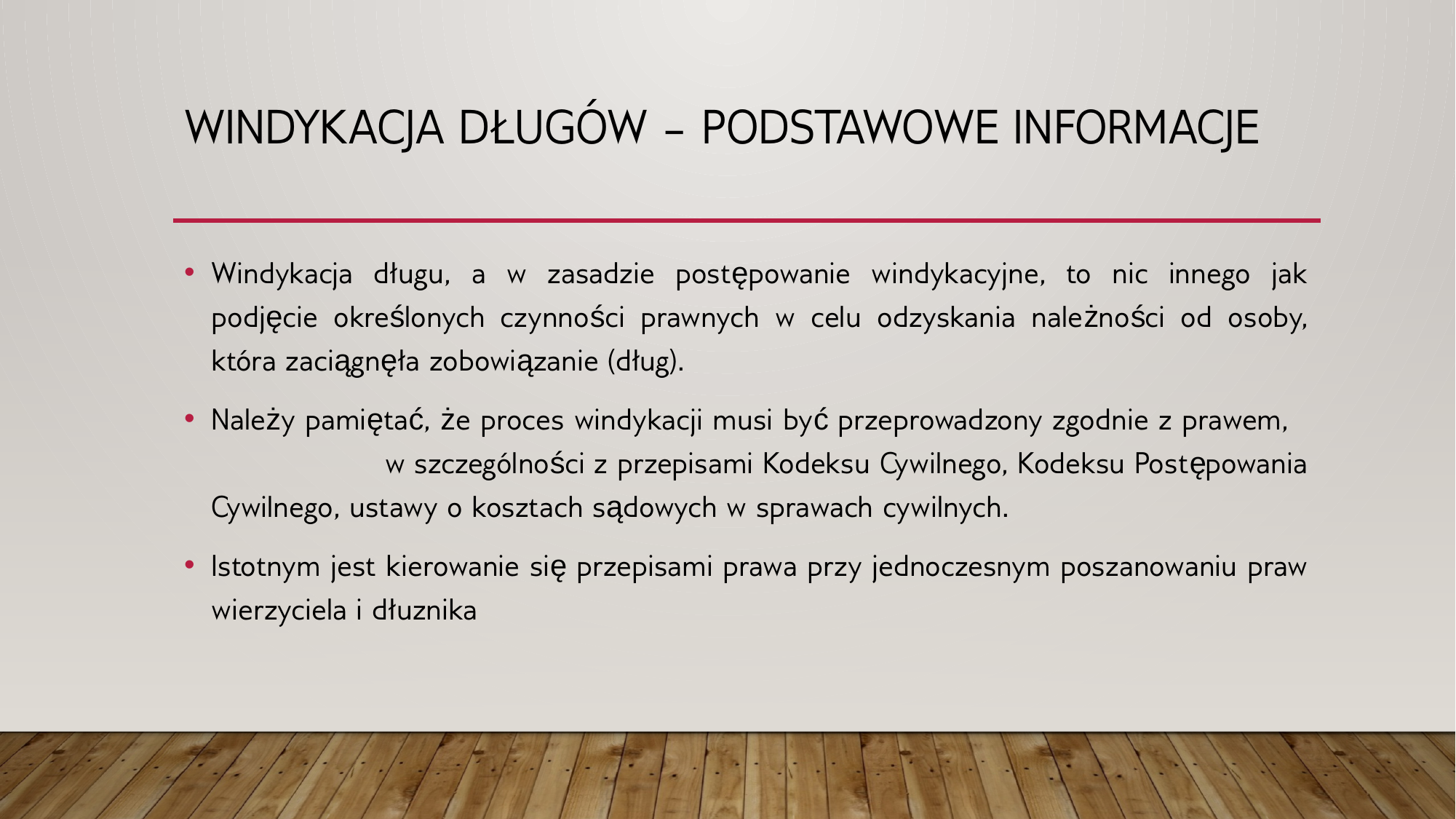

# Windykacja długów – podstawowe informacje
Windykacja długu, a w zasadzie postępowanie windykacyjne, to nic innego jak podjęcie określonych czynności prawnych w celu odzyskania należności od osoby, która zaciągnęła zobowiązanie (dług).
Należy pamiętać, że proces windykacji musi być przeprowadzony zgodnie z prawem,                      w szczególności z przepisami Kodeksu Cywilnego, Kodeksu Postępowania Cywilnego, ustawy o kosztach sądowych w sprawach cywilnych.
Istotnym jest kierowanie się przepisami prawa przy jednoczesnym poszanowaniu praw wierzyciela i dłuznika